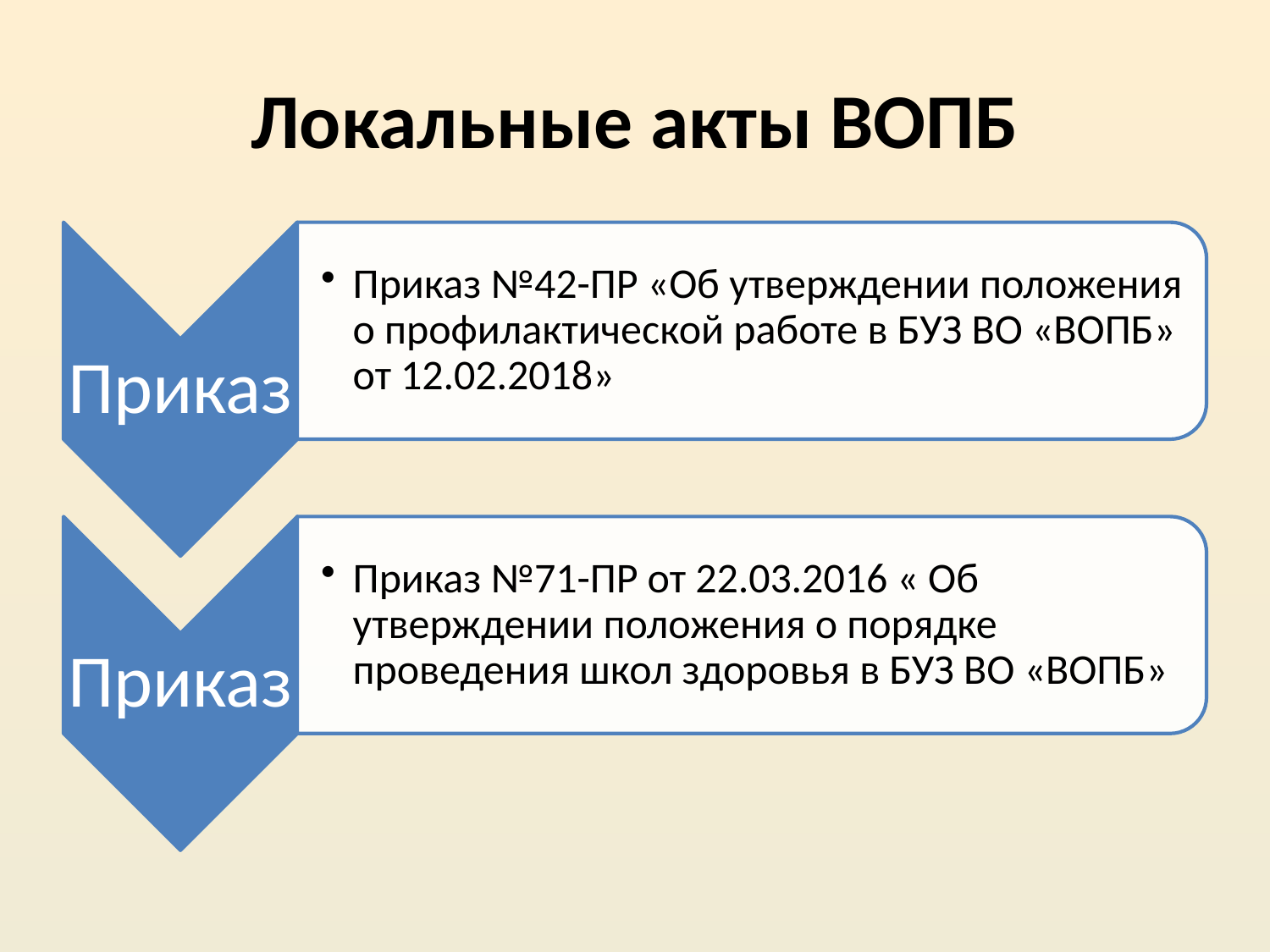

# Локальные акты ВОПБ
Приказ
Приказ №42-ПР «Об утверждении положения о профилактической работе в БУЗ ВО «ВОПБ» от 12.02.2018»
Приказ
Приказ №71-ПР от 22.03.2016 « Об утверждении положения о порядке проведения школ здоровья в БУЗ ВО «ВОПБ»